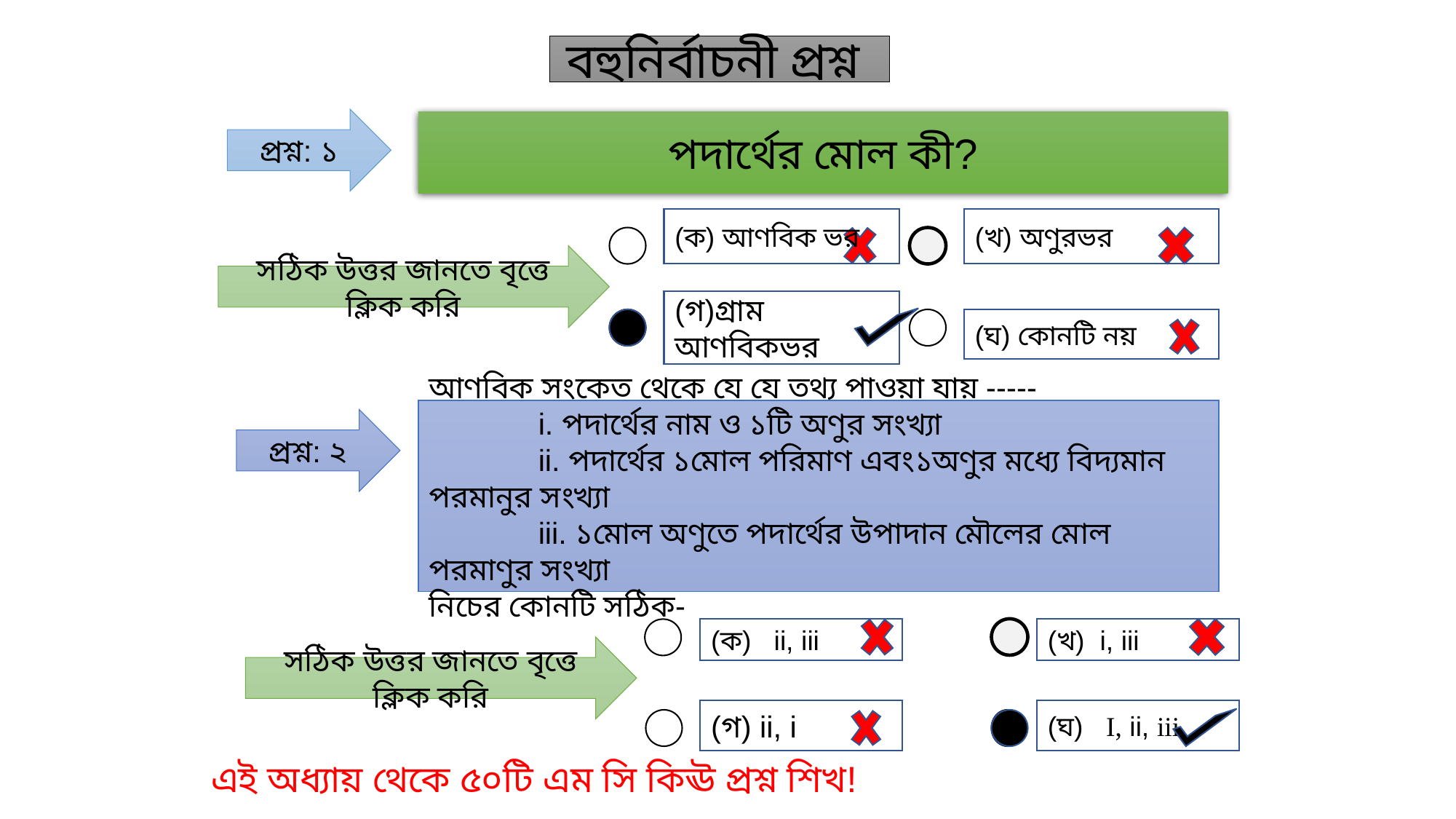

বহুনির্বাচনী প্রশ্ন
প্রশ্ন: ১
পদার্থের মোল কী?
(ক) আণবিক ভর
(খ) অণুরভর

সঠিক উত্তর জানতে বৃত্তে ক্লিক করি

(গ)গ্রাম আণবিকভর

(ঘ) কোনটি নয়
আণবিক সংকেত থেকে যে যে তথ্য পাওয়া যায় -----
	i. পদার্থের নাম ও ১টি অণুর সংখ্যা
	ii. পদার্থের ১মোল পরিমাণ এবং১অণুর মধ্যে বিদ্যমান পরমানুর সংখ্যা
	iii. ১মোল অণুতে পদার্থের উপাদান মৌলের মোল পরমাণুর সংখ্যা
নিচের কোনটি সঠিক-
প্রশ্ন: ২

(ক)   ii, iii
(খ)  i, iii

সঠিক উত্তর জানতে বৃত্তে ক্লিক করি

(গ) ii, i
(ঘ)   I, ii, iii

এই অধ্যায় থেকে ৫০টি এম সি কিঊ প্রশ্ন শিখ!